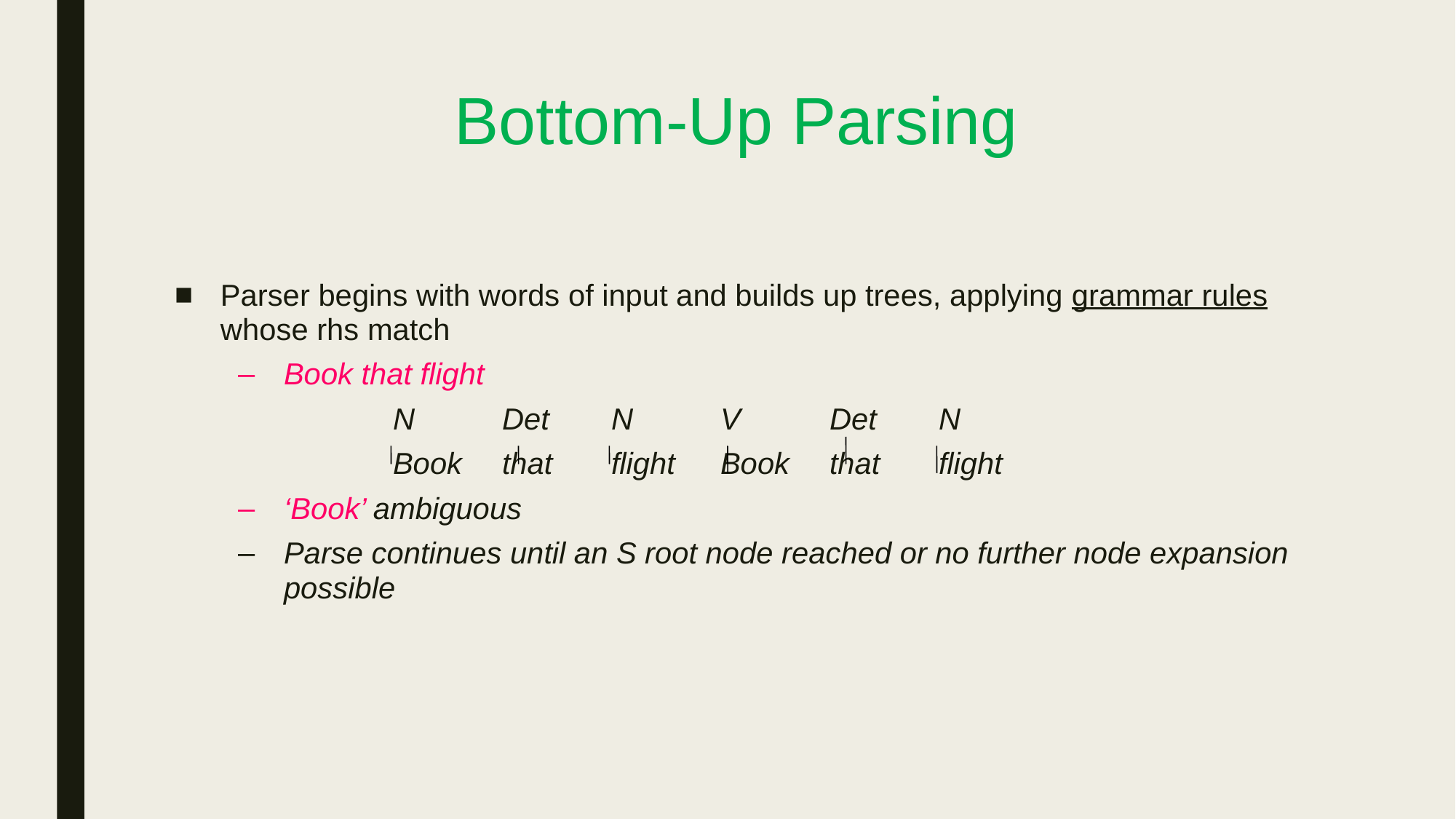

# Bottom-Up Parsing
Parser begins with words of input and builds up trees, applying grammar rules whose rhs match
Book that flight
		N	Det	N	V	Det	N
		Book	that	flight	Book	that	flight
‘Book’ ambiguous
Parse continues until an S root node reached or no further node expansion possible